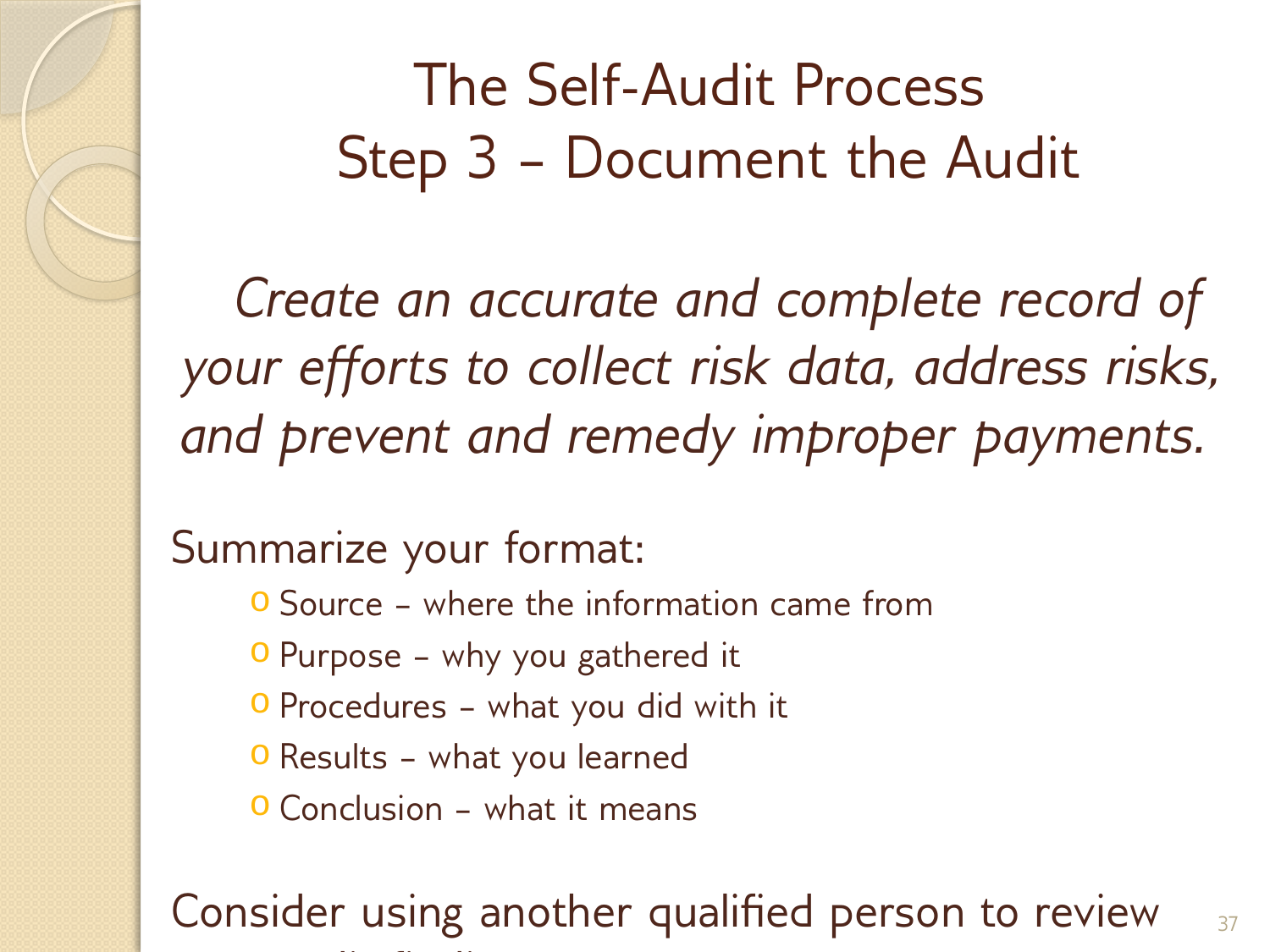

# The Self-Audit Process Step 3 – Document the Audit
  Create an accurate and complete record of your efforts to collect risk data, address risks, and prevent and remedy improper payments.

Summarize your format:
Source – where the information came from
Purpose – why you gathered it
Procedures – what you did with it
Results – what you learned
Conclusion – what it means

Consider using another qualified person to review your audit findings
37